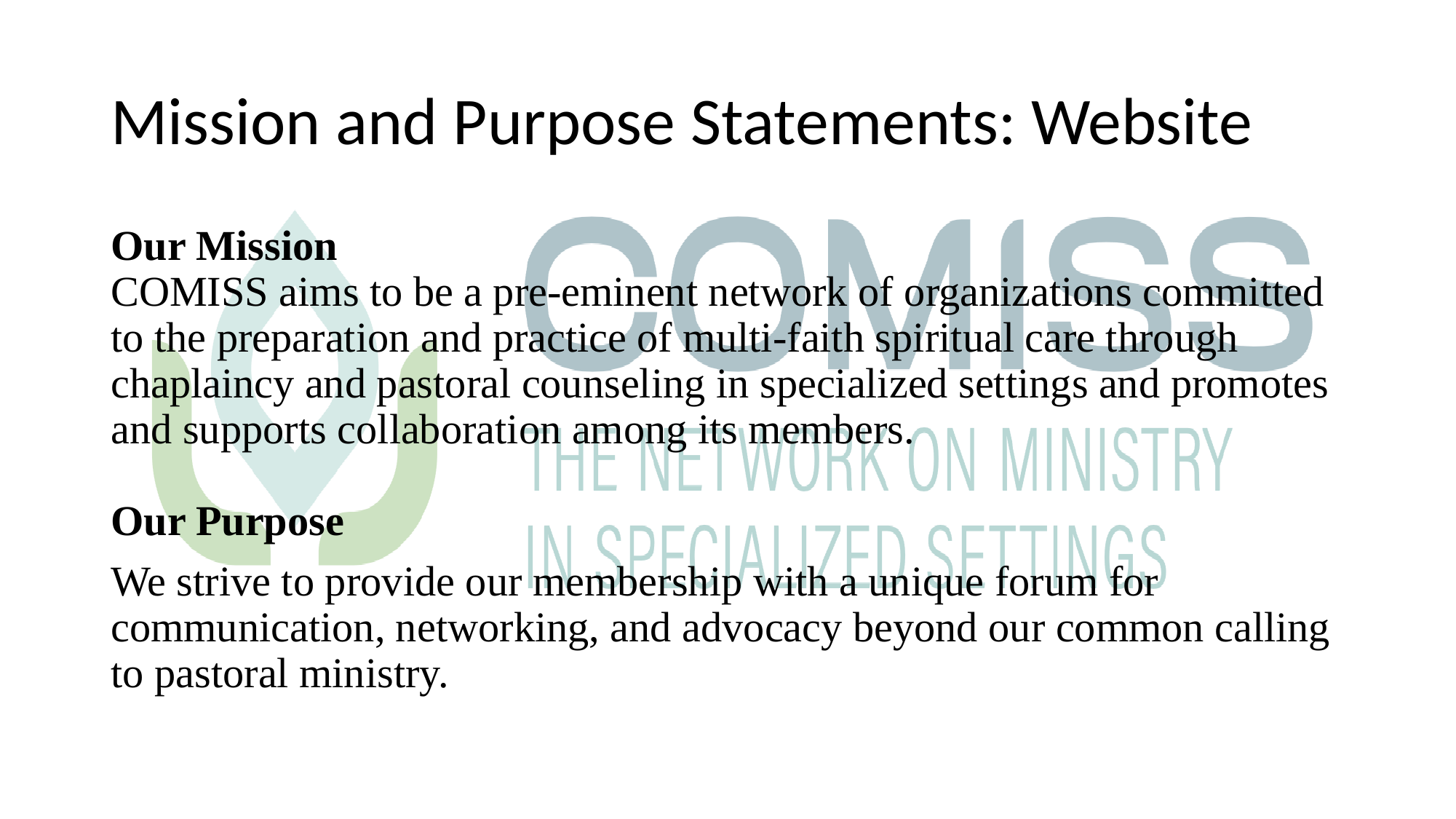

# Mission and Purpose Statements: Website
Our Mission
COMISS aims to be a pre-eminent network of organizations committed to the preparation and practice of multi-faith spiritual care through chaplaincy and pastoral counseling in specialized settings and promotes and supports collaboration among its members.

Our Purpose
We strive to provide our membership with a unique forum for communication, networking, and advocacy beyond our common calling to pastoral ministry.